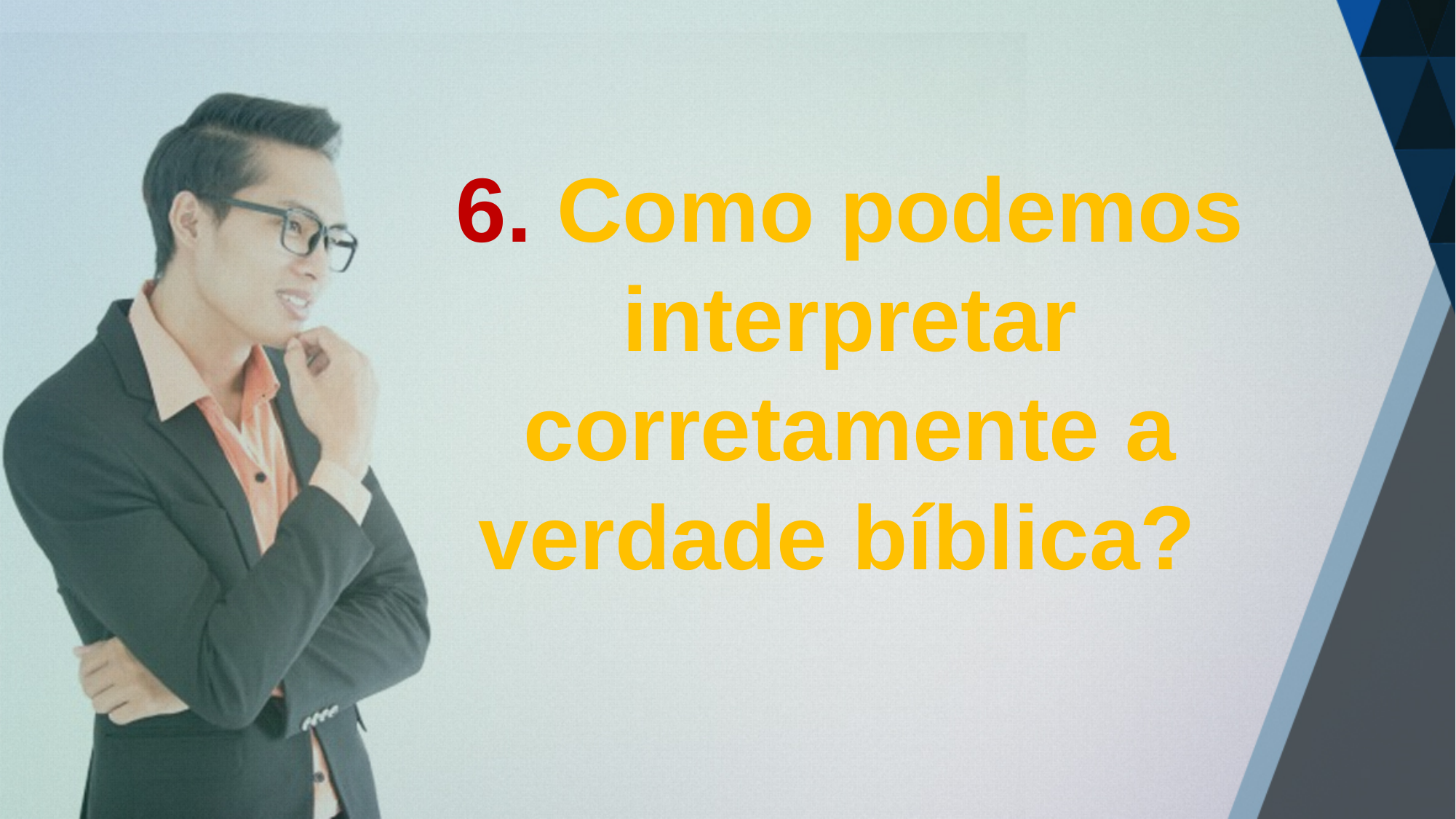

6. Como podemos interpretar corretamente a verdade bíblica?